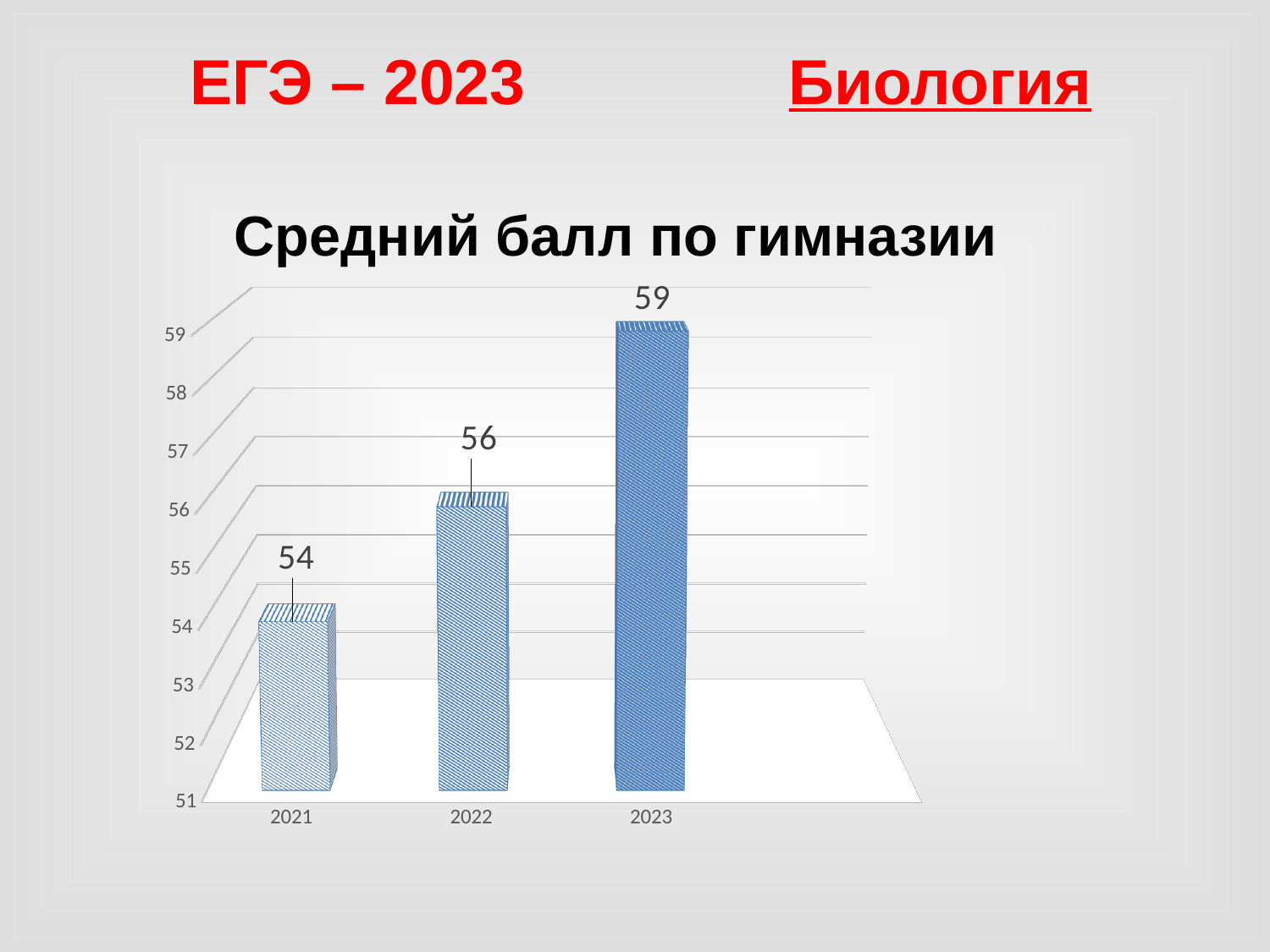

ЕГЭ – 2023               Биология
Средний балл по гимназии

[unsupported chart]